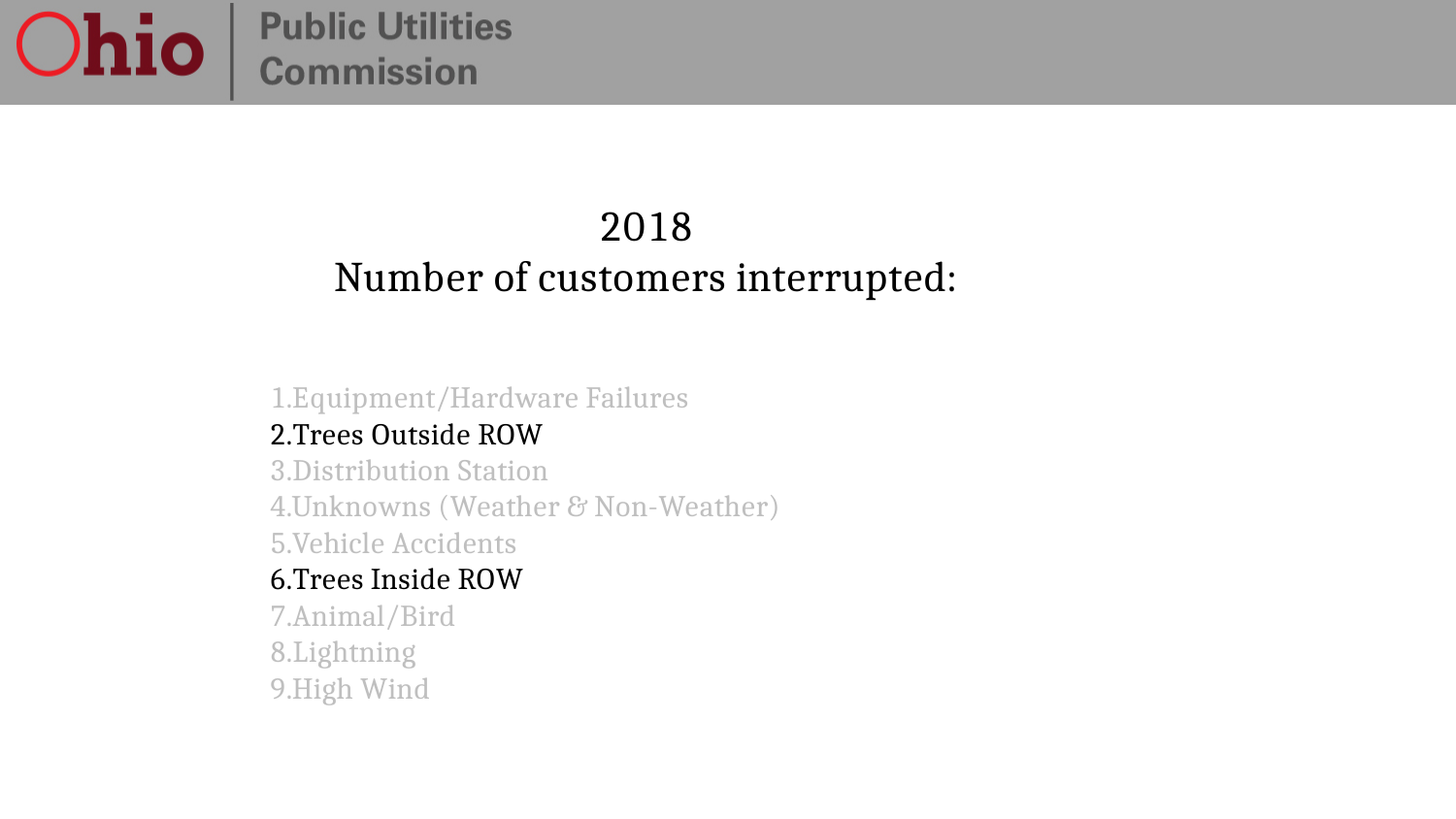

2018
Number of customers interrupted:

Equipment/Hardware Failures
Trees Outside ROW
Distribution Station
Unknowns (Weather & Non-Weather)
Vehicle Accidents
Trees Inside ROW
Animal/Bird
Lightning
High Wind

#